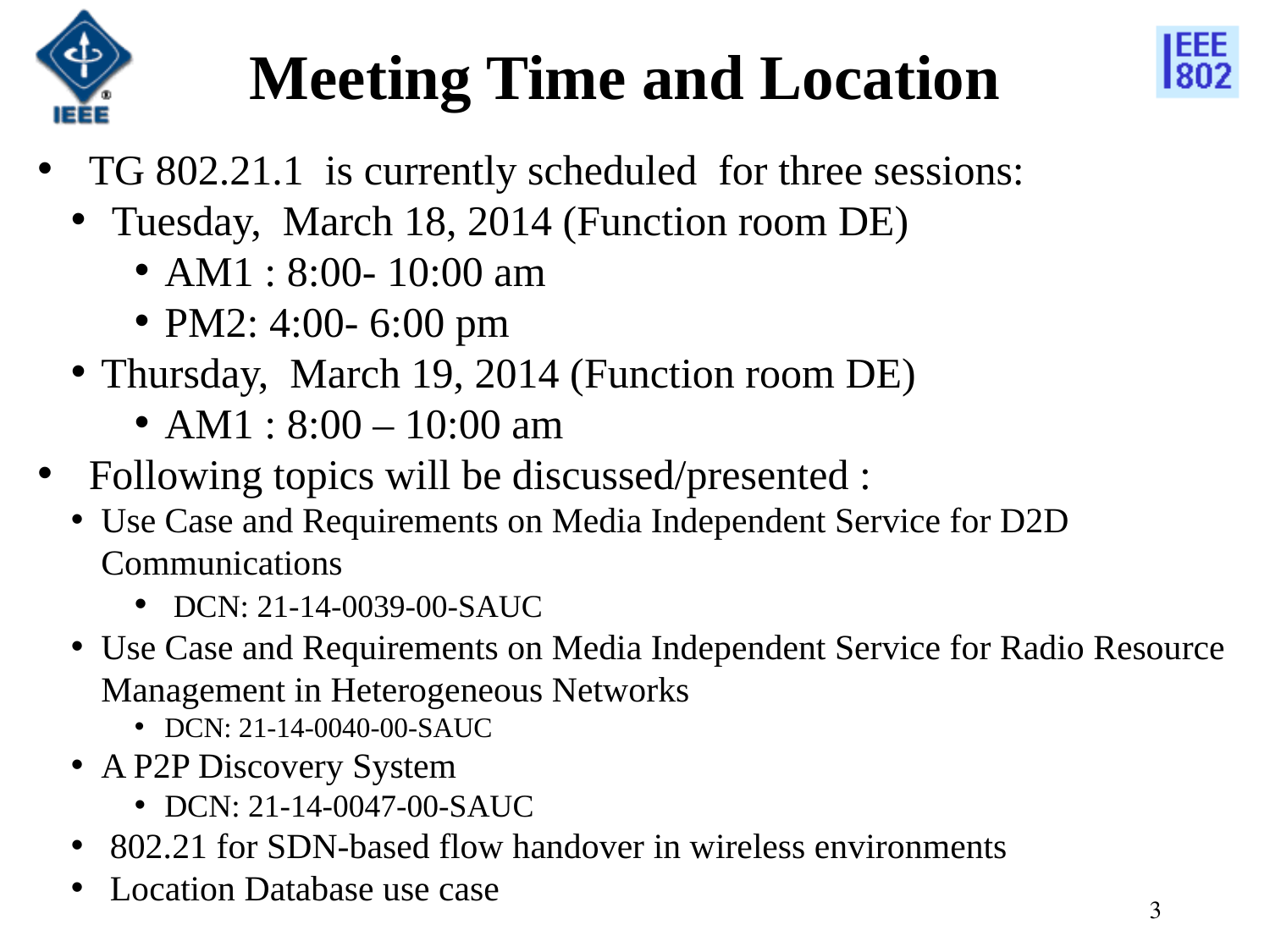

# Meeting Time and Location
  TG 802.21.1  is currently scheduled  for three sessions:
 Tuesday,  March 18, 2014 (Function room DE)
AM1 : 8:00- 10:00 am
PM2: 4:00- 6:00 pm
Thursday,  March 19, 2014 (Function room DE)
AM1 : 8:00 – 10:00 am
  Following topics will be discussed/presented :
Use Case and Requirements on Media Independent Service for D2D Communications
 DCN: 21-14-0039-00-SAUC
Use Case and Requirements on Media Independent Service for Radio Resource Management in Heterogeneous Networks
DCN: 21-14-0040-00-SAUC
A P2P Discovery System
DCN: 21-14-0047-00-SAUC
 802.21 for SDN-based flow handover in wireless environments
 Location Database use case
3